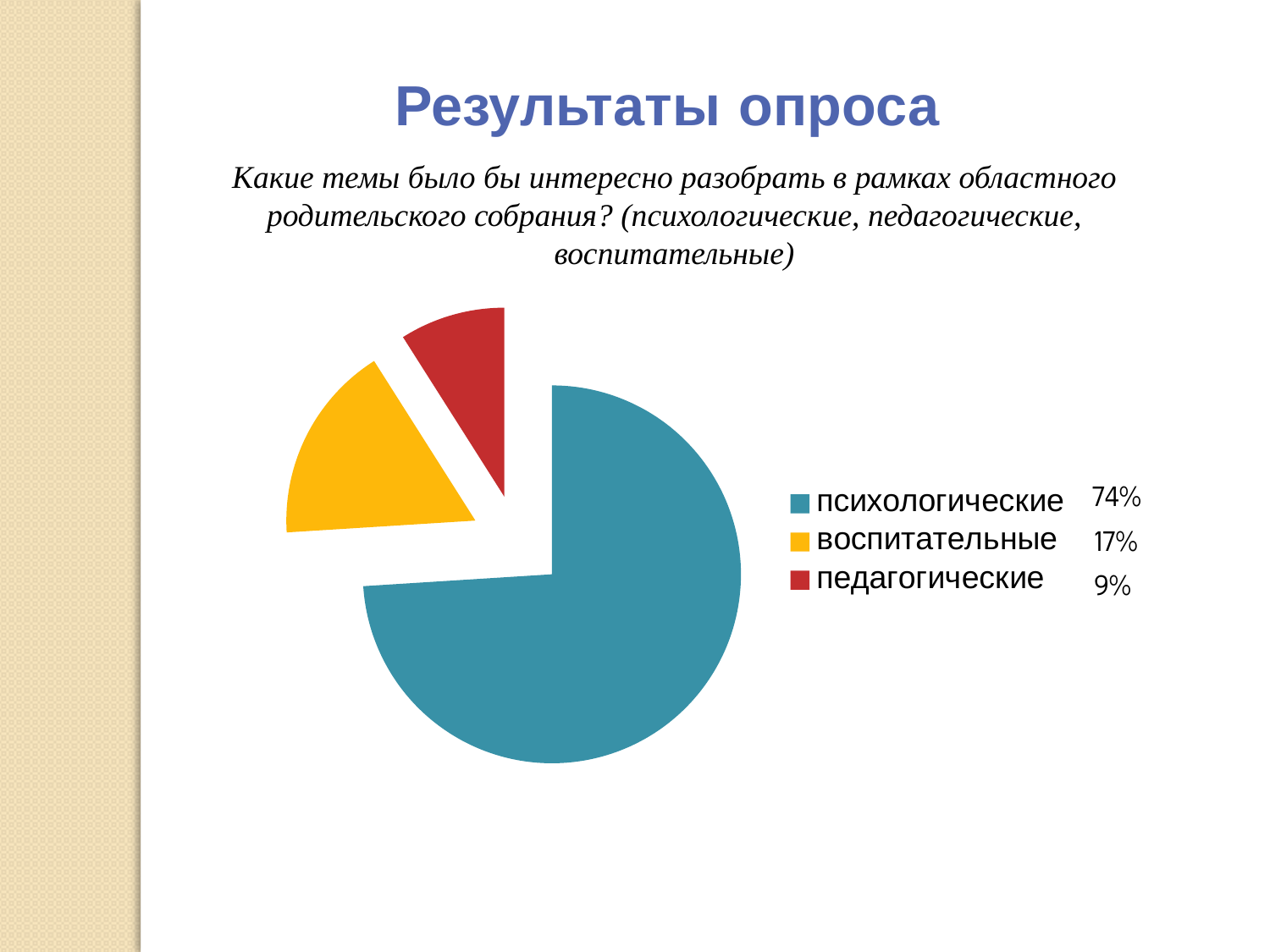

Результаты опроса
Какие темы было бы интересно разобрать в рамках областного родительского собрания? (психологические, педагогические, воспитательные)

### Chart

| Category | Продажи |
|---|---|
| психологические | 74.0 |
| воспитательные | 17.0 |
| педагогические | 9.0 |
74%
17%
9%